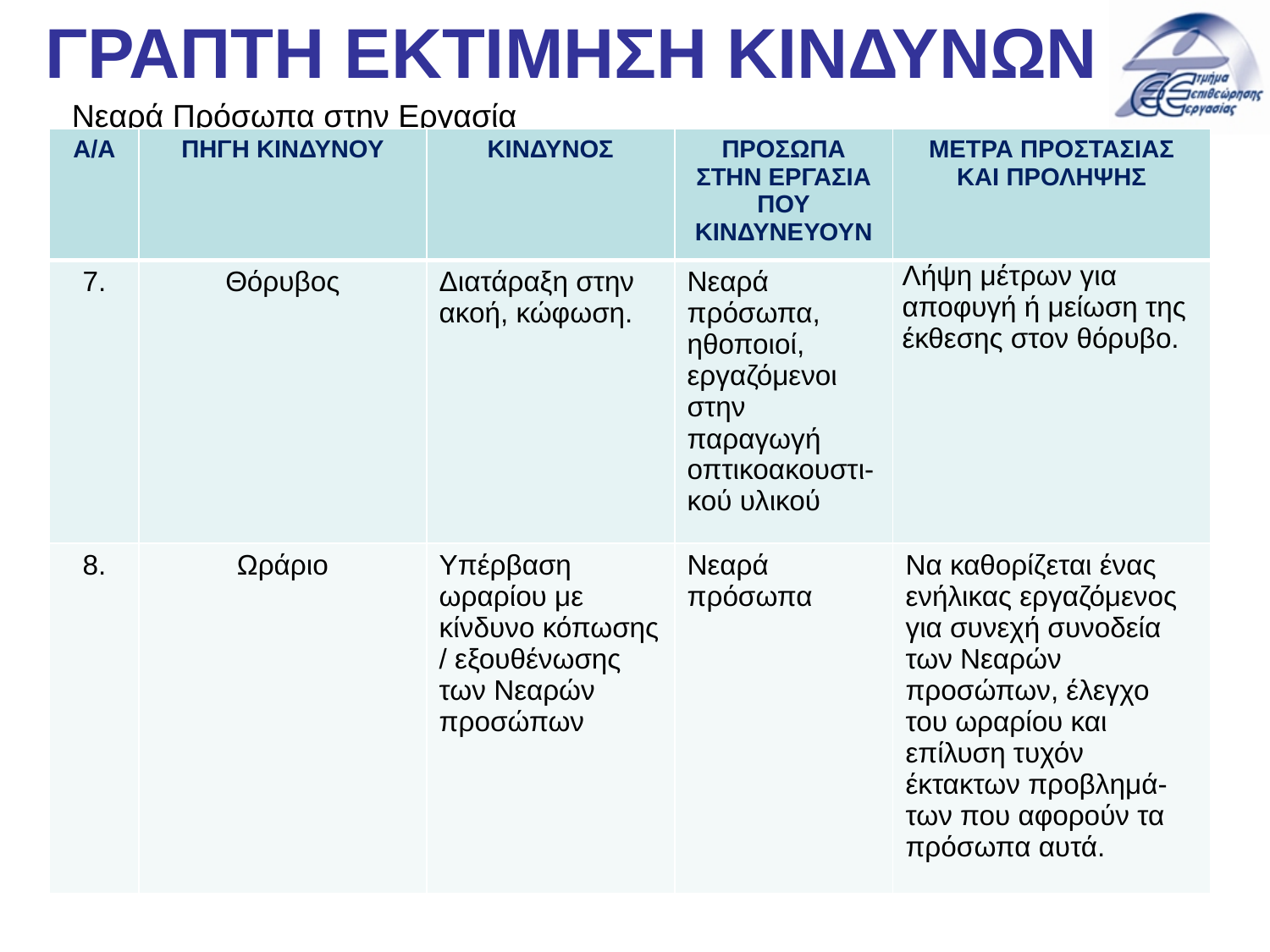

# ΓΡΑΠΤΗ ΕΚΤΙΜΗΣΗ ΚΙΝΔΥΝΩΝ
Νεαρά Πρόσωπα στην Εργασία
| Α/Α | ΠΗΓΗ ΚΙΝΔΥΝΟΥ | ΚΙΝΔΥΝΟΣ | ΠΡΟΣΩΠΑ ΣΤΗΝ ΕΡΓΑΣΙΑ ΠΟΥ ΚΙΝΔΥΝΕΥΟΥΝ | ΜΕΤΡΑ ΠΡΟΣΤΑΣΙΑΣ ΚΑΙ ΠΡΟΛΗΨΗΣ |
| --- | --- | --- | --- | --- |
| 7. | Θόρυβος | Διατάραξη στην ακοή, κώφωση. | Νεαρά πρόσωπα, ηθοποιοί, εργαζόμενοι στην παραγωγή οπτικοακουστι-κού υλικού | Λήψη μέτρων για αποφυγή ή μείωση της έκθεσης στον θόρυβο. |
| 8. | Ωράριο | Υπέρβαση ωραρίου με κίνδυνο κόπωσης / εξουθένωσης των Νεαρών προσώπων | Νεαρά πρόσωπα | Να καθορίζεται ένας ενήλικας εργαζόμενος για συνεχή συνοδεία των Νεαρών προσώπων, έλεγχο του ωραρίου και επίλυση τυχόν έκτακτων προβλημά-των που αφορούν τα πρόσωπα αυτά. |